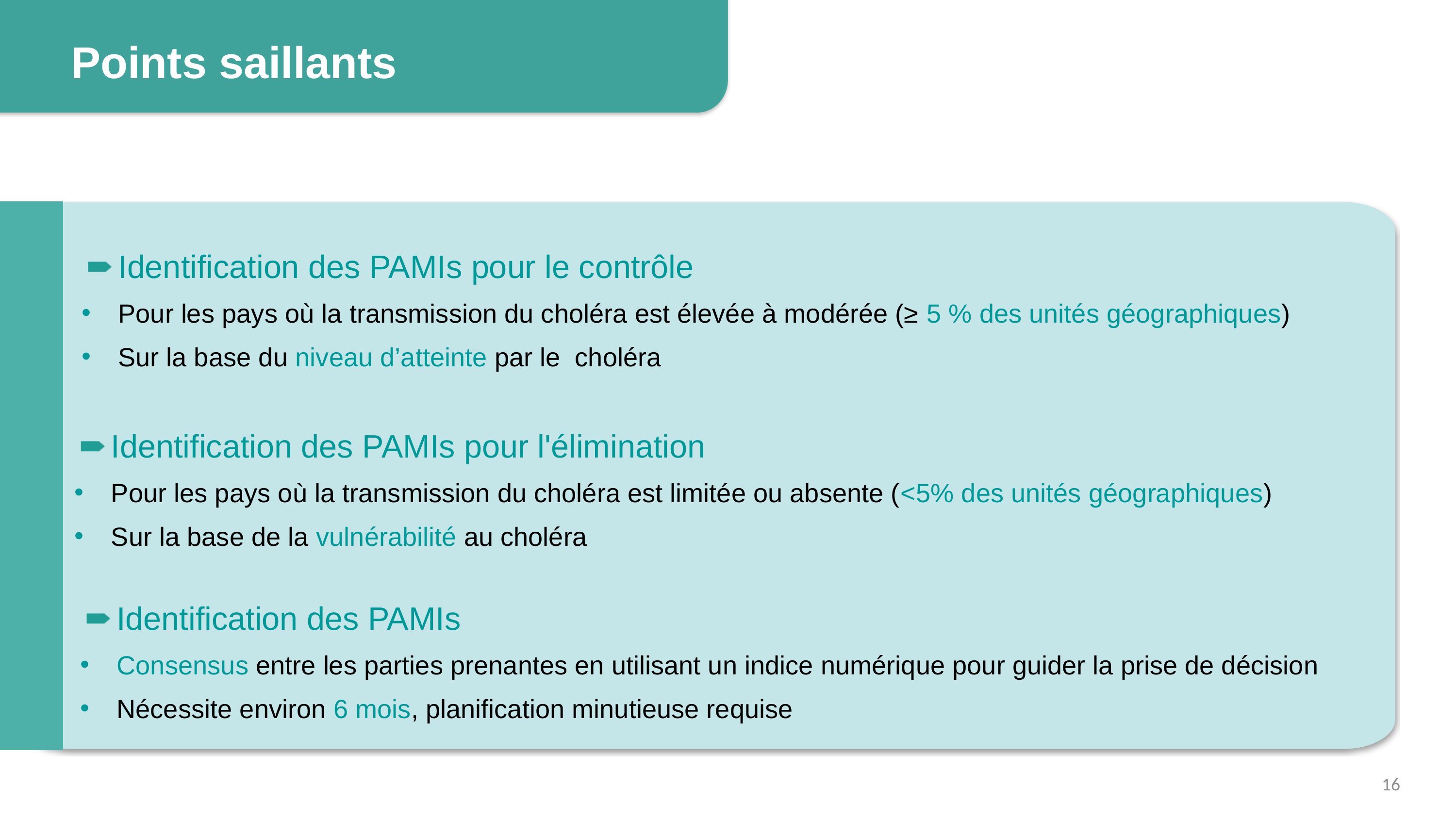

Points saillants

Identification des PAMIs pour le contrôle
Pour les pays où la transmission du choléra est élevée à modérée (≥ 5 % des unités géographiques)
Sur la base du niveau d’atteinte par le  choléra
Identification des PAMIs pour l'élimination
Pour les pays où la transmission du choléra est limitée ou absente (<5% des unités géographiques)
Sur la base de la vulnérabilité au choléra
Identification des PAMIs
Consensus entre les parties prenantes en utilisant un indice numérique pour guider la prise de décision
Nécessite environ 6 mois, planification minutieuse requise
16